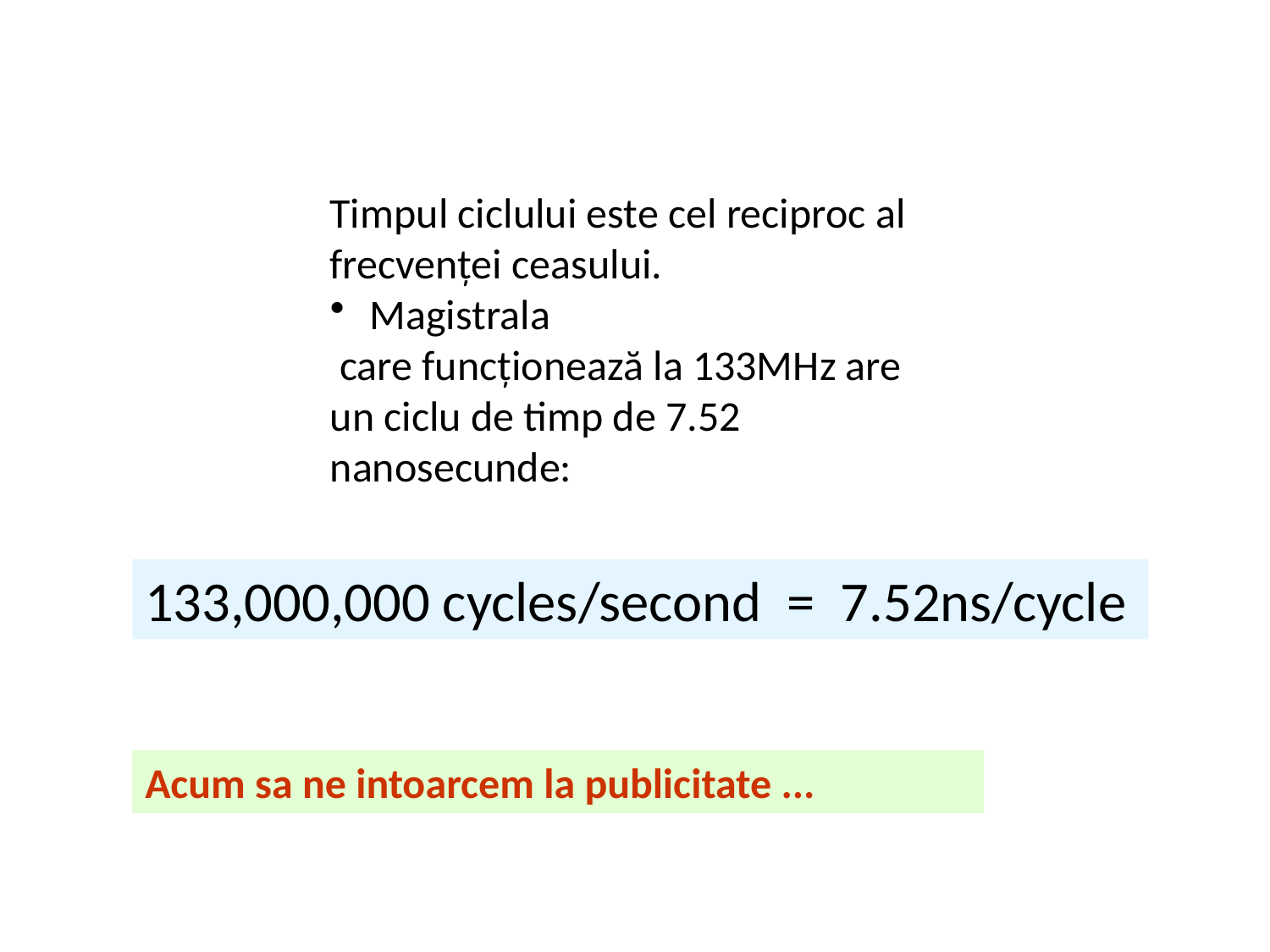

Timpul ciclului este cel reciproc al frecvenței ceasului.
Magistrala
 care funcționează la 133MHz are un ciclu de timp de 7.52 nanosecunde:
133,000,000 cycles/second  =  7.52ns/cycle
Acum sa ne intoarcem la publicitate ...